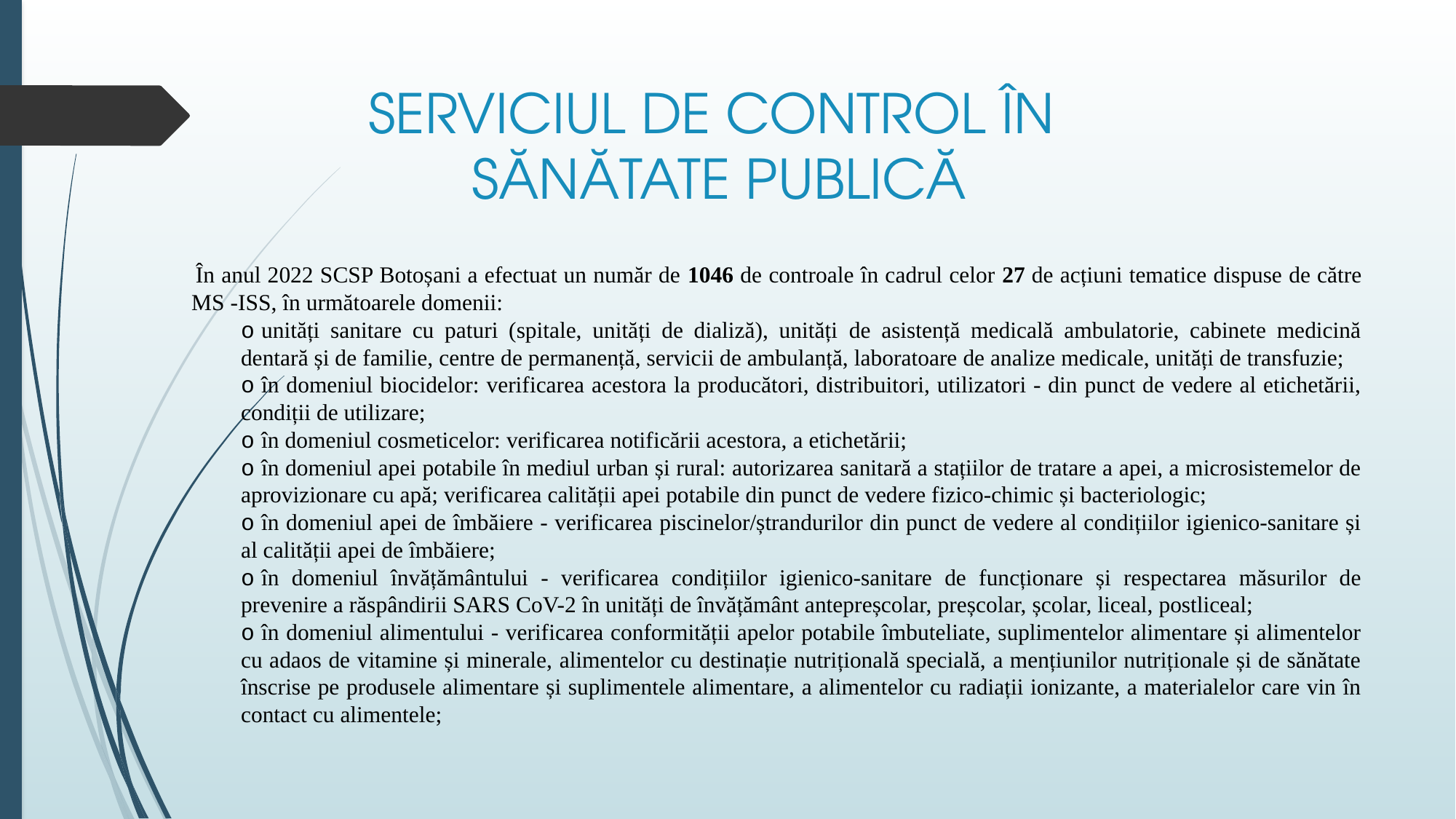

# SERVICIUL DE CONTROL ÎN SĂNĂTATE PUBLICĂ
  În anul 2022 SCSP Botoșani a efectuat un număr de 1046 de controale în cadrul celor 27 de acțiuni tematice dispuse de către MS -ISS, în următoarele domenii:
o   unități sanitare cu paturi (spitale, unități de dializă), unități  de asistență medicală ambulatorie, cabinete medicină dentară și de familie, centre de permanență, servicii de ambulanță, laboratoare de analize medicale, unități de transfuzie;
o   în domeniul biocidelor: verificarea acestora la producători, distribuitori, utilizatori - din punct de vedere al etichetării, condiții de utilizare;
o   în domeniul cosmeticelor: verificarea notificării acestora, a etichetării;
o   în domeniul apei potabile în mediul urban și rural: autorizarea sanitară a stațiilor de tratare a apei, a microsistemelor de aprovizionare cu apă; verificarea calității apei potabile din punct de vedere fizico-chimic și bacteriologic;
o   în domeniul apei de îmbăiere - verificarea piscinelor/ștrandurilor din punct de vedere al condițiilor igienico-sanitare și al calității apei de îmbăiere;
o   în domeniul învățământului - verificarea condițiilor igienico-sanitare de funcționare și respectarea măsurilor de prevenire a răspândirii SARS CoV-2 în unități de învățământ antepreșcolar, preșcolar, școlar, liceal, postliceal;
o   în domeniul alimentului - verificarea conformității apelor potabile îmbuteliate, suplimentelor alimentare și alimentelor cu adaos de vitamine și minerale, alimentelor cu destinație nutrițională specială, a mențiunilor nutriționale și de sănătate înscrise pe produsele alimentare și suplimentele alimentare, a alimentelor cu radiații ionizante, a materialelor care vin în contact cu alimentele;